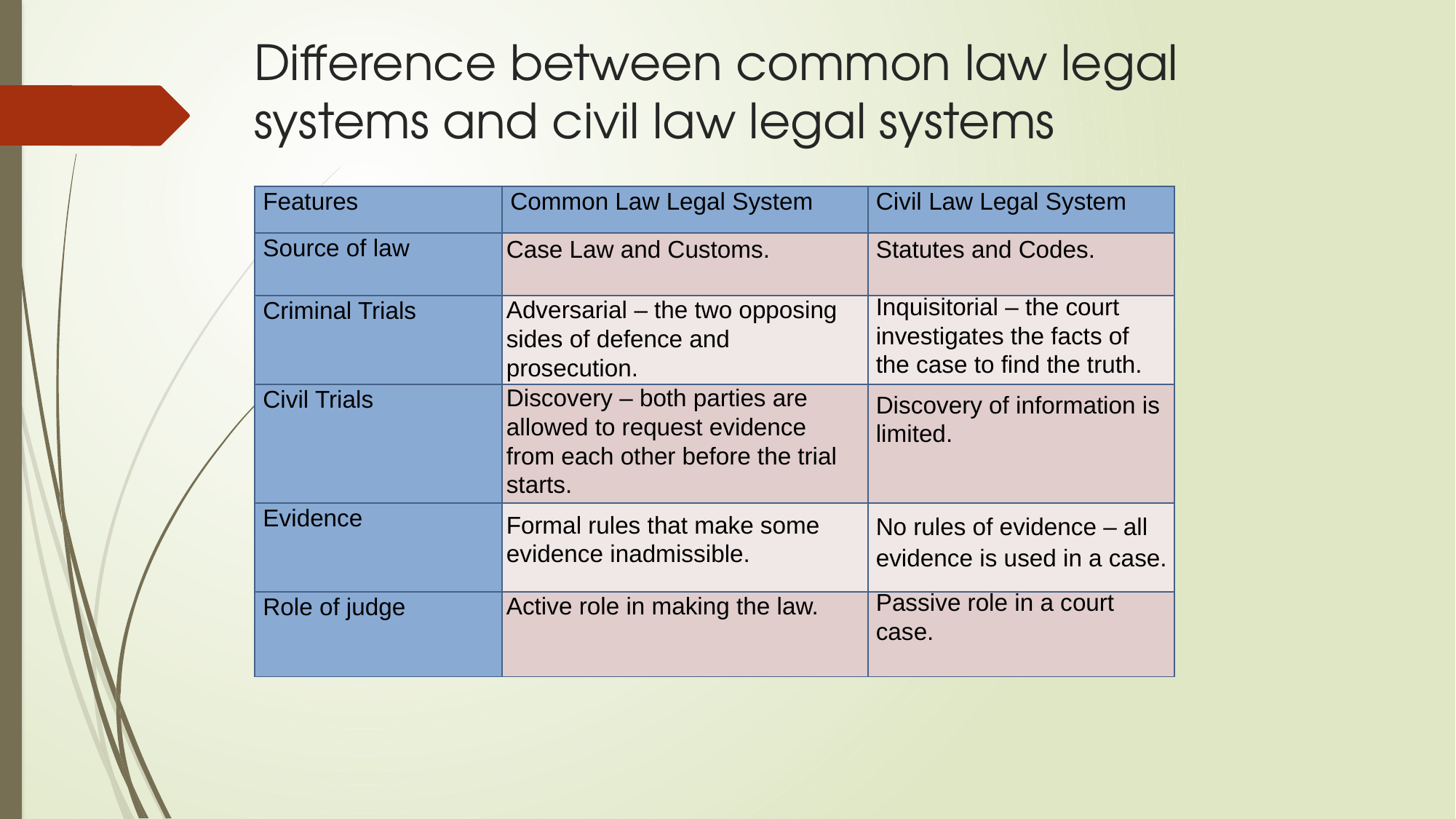

# Difference between common law legal systems and civil law legal systems
| Features | Common Law Legal System | Civil Law Legal System |
| --- | --- | --- |
| Source of law |  |  |
| Criminal Trials |  |  |
| Civil Trials |  |  |
| Evidence |  |  |
| Role of judge |  |  |
Case Law and Customs.

Statutes and Codes.

Inquisitorial – the court investigates the facts of the case to find the truth.

Adversarial – the two opposing sides of defence and prosecution.

Discovery – both parties are allowed to request evidence from each other before the trial starts.

Discovery of information is limited.

Formal rules that make some evidence inadmissible.

No rules of evidence – all evidence is used in a case.
Passive role in a court case.

Active role in making the law.